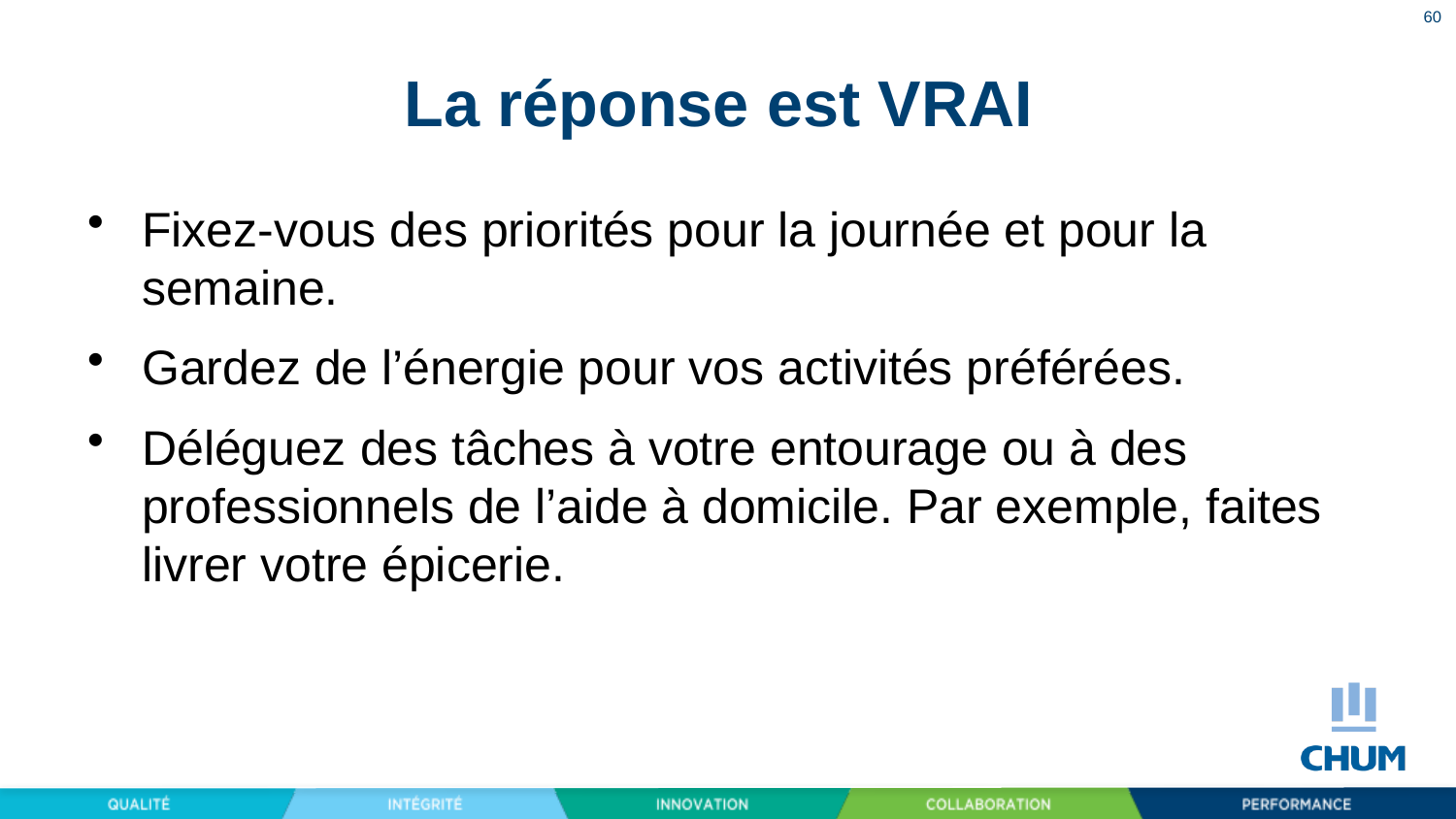

60
# La réponse est VRAI
Fixez-vous des priorités pour la journée et pour la semaine.
Gardez de l’énergie pour vos activités préférées.
Déléguez des tâches à votre entourage ou à des professionnels de l’aide à domicile. Par exemple, faites livrer votre épicerie.